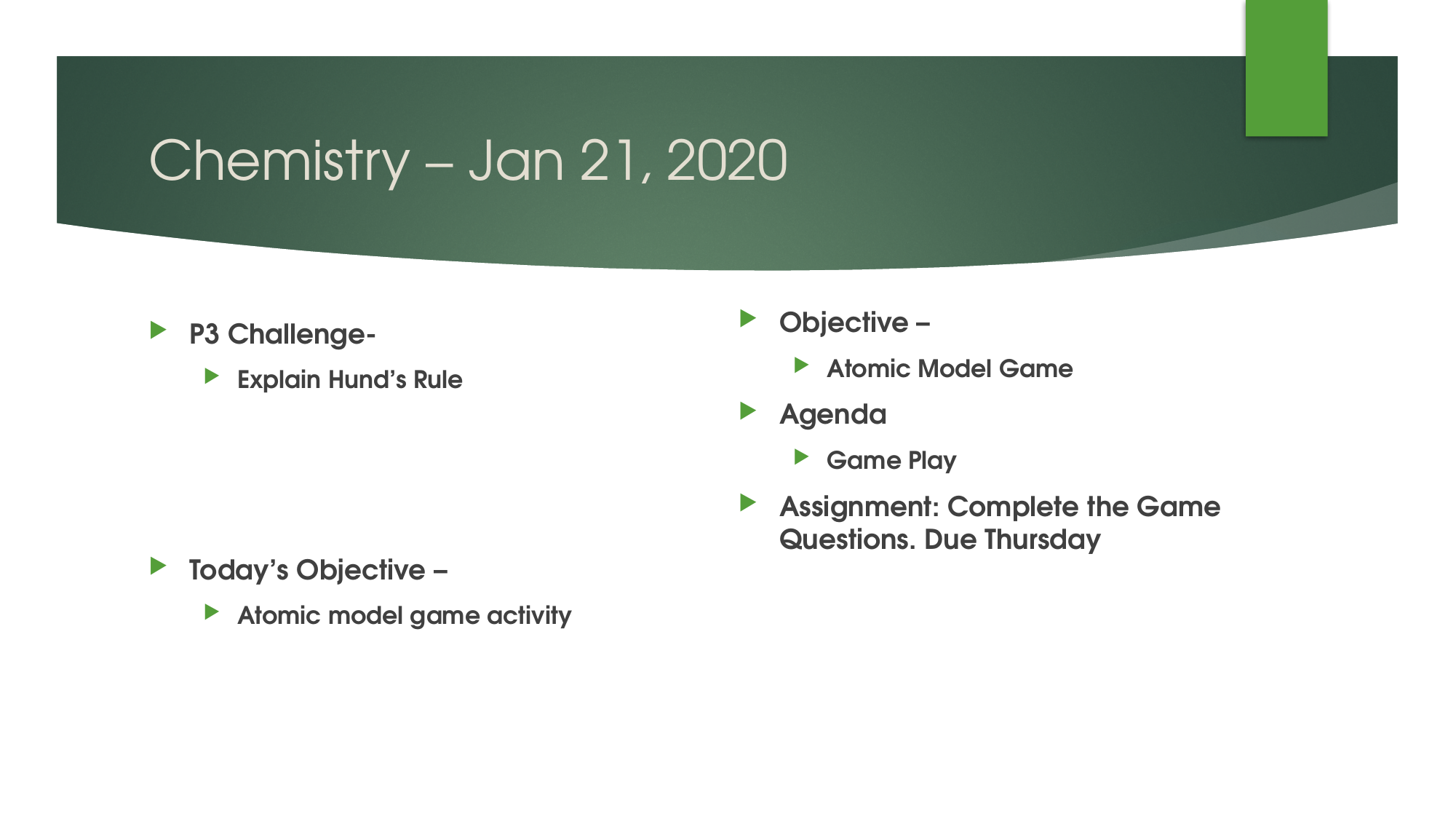

# Chemistry – Jan 21, 2020
Objective –
Atomic Model Game
Agenda
Game Play
Assignment: Complete the Game Questions. Due Thursday
P3 Challenge-
Explain Hund’s Rule

Today’s Objective –
Atomic model game activity